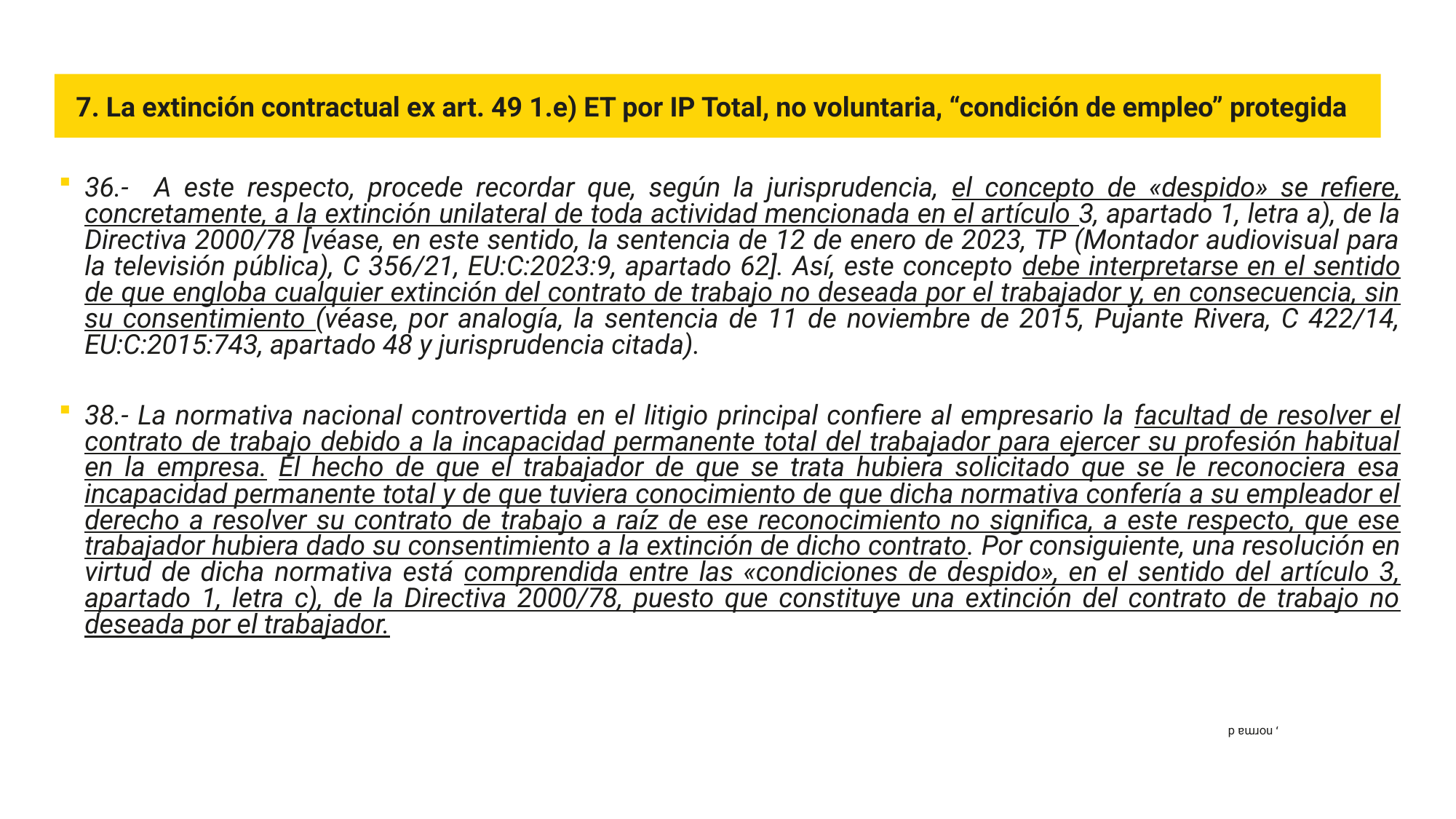

7. La extinción contractual ex art. 49 1.e) ET por IP Total, no voluntaria, “condición de empleo” protegida
36.-  A este respecto, procede recordar que, según la jurisprudencia, el concepto de «despido» se refiere, concretamente, a la extinción unilateral de toda actividad mencionada en el artículo 3, apartado 1, letra a), de la Directiva 2000/78 [véase, en este sentido, la sentencia de 12 de enero de 2023, TP (Montador audiovisual para la televisión pública), C 356/21, EU:C:2023:9, apartado 62]. Así, este concepto debe interpretarse en el sentido de que engloba cualquier extinción del contrato de trabajo no deseada por el trabajador y, en consecuencia, sin su consentimiento (véase, por analogía, la sentencia de 11 de noviembre de 2015, Pujante Rivera, C 422/14, EU:C:2015:743, apartado 48 y jurisprudencia citada).

38.- La normativa nacional controvertida en el litigio principal confiere al empresario la facultad de resolver el contrato de trabajo debido a la incapacidad permanente total del trabajador para ejercer su profesión habitual en la empresa. El hecho de que el trabajador de que se trata hubiera solicitado que se le reconociera esa incapacidad permanente total y de que tuviera conocimiento de que dicha normativa confería a su empleador el derecho a resolver su contrato de trabajo a raíz de ese reconocimiento no significa, a este respecto, que ese trabajador hubiera dado su consentimiento a la extinción de dicho contrato. Por consiguiente, una resolución en virtud de dicha normativa está comprendida entre las «condiciones de despido», en el sentido del artículo 3, apartado 1, letra c), de la Directiva 2000/78, puesto que constituye una extinción del contrato de trabajo no deseada por el trabajador.

, norma d
9